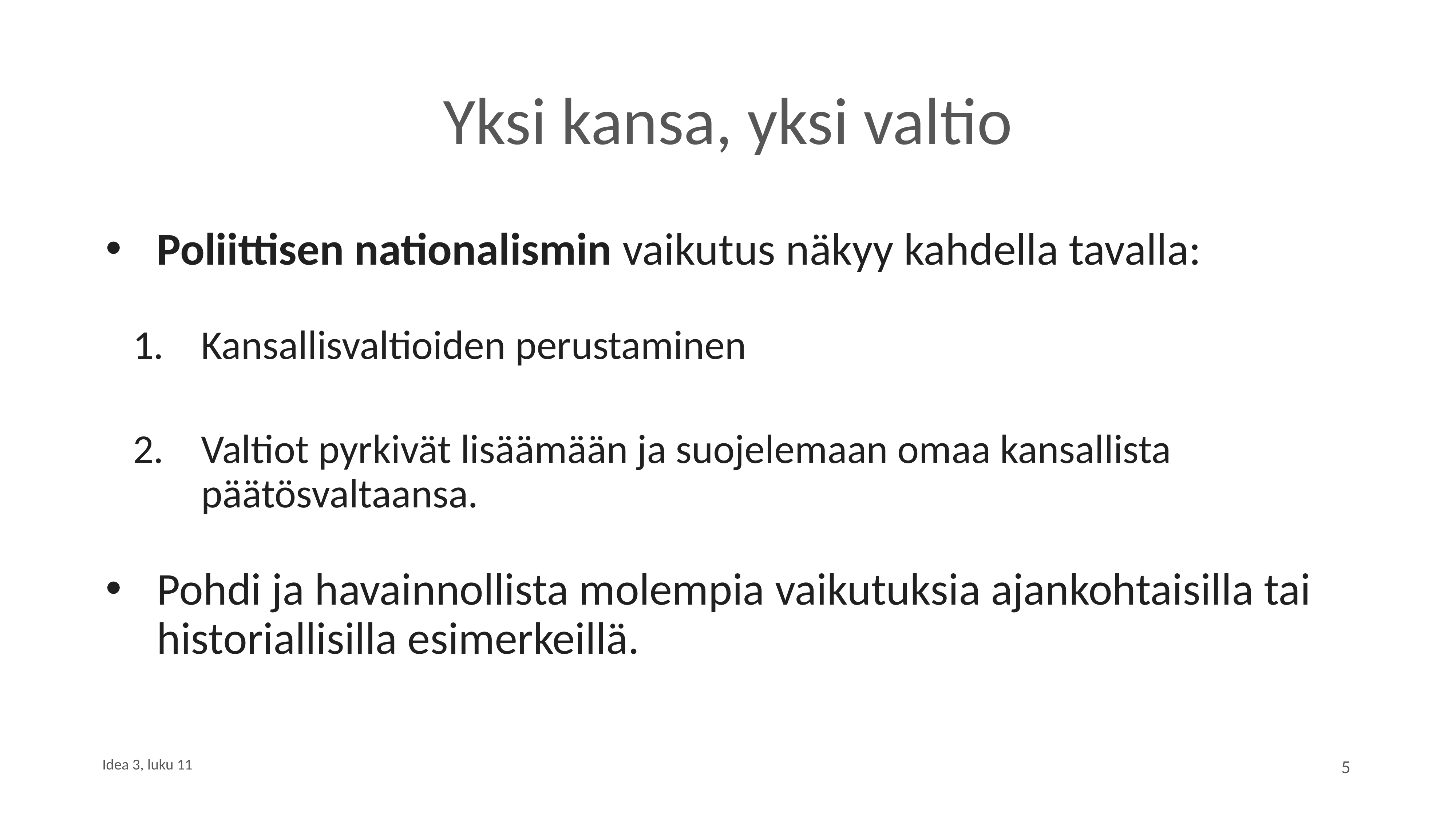

# Yksi kansa, yksi valtio
Poliittisen nationalismin vaikutus näkyy kahdella tavalla:

Kansallisvaltioiden perustaminen

Valtiot pyrkivät lisäämään ja suojelemaan omaa kansallista päätösvaltaansa.

Pohdi ja havainnollista molempia vaikutuksia ajankohtaisilla tai historiallisilla esimerkeillä.
Idea 3, luku 11
5